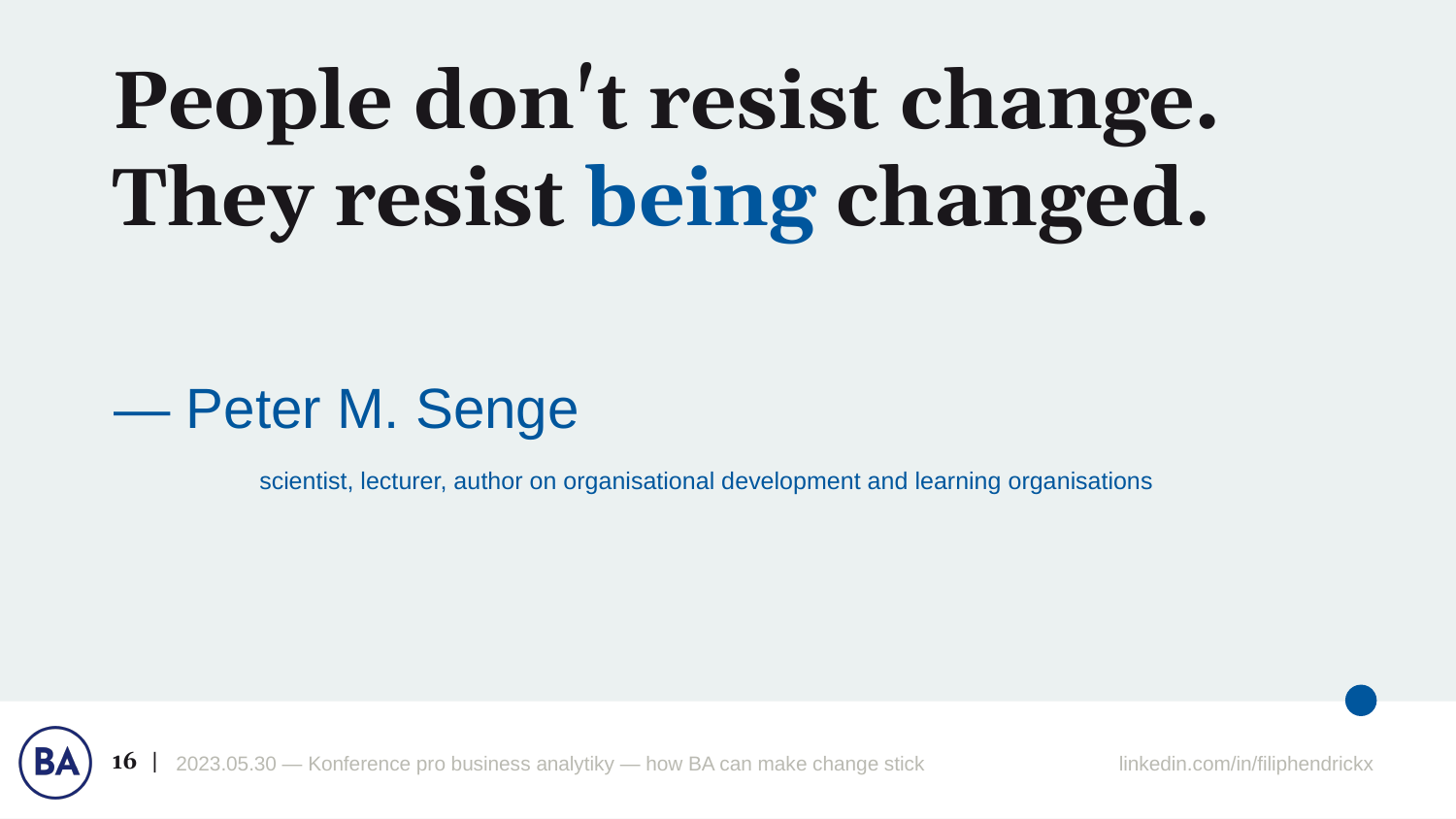

# People don't resist change. They resist being changed.
— Peter M. Senge
	scientist, lecturer, author on organisational development and learning organisations
16